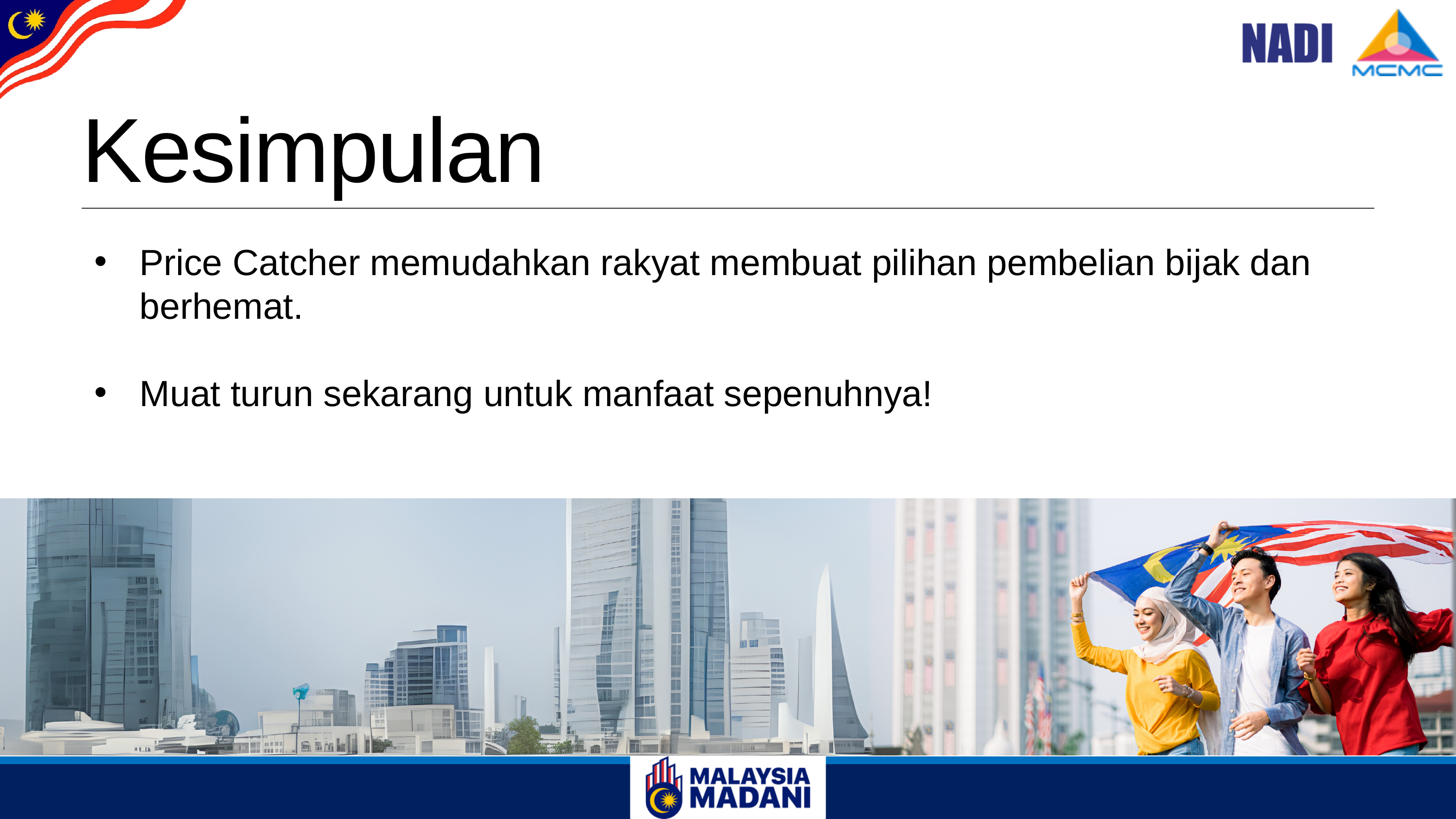

Kesimpulan

Price Catcher memudahkan rakyat membuat pilihan pembelian bijak dan berhemat.

Muat turun sekarang untuk manfaat sepenuhnya!